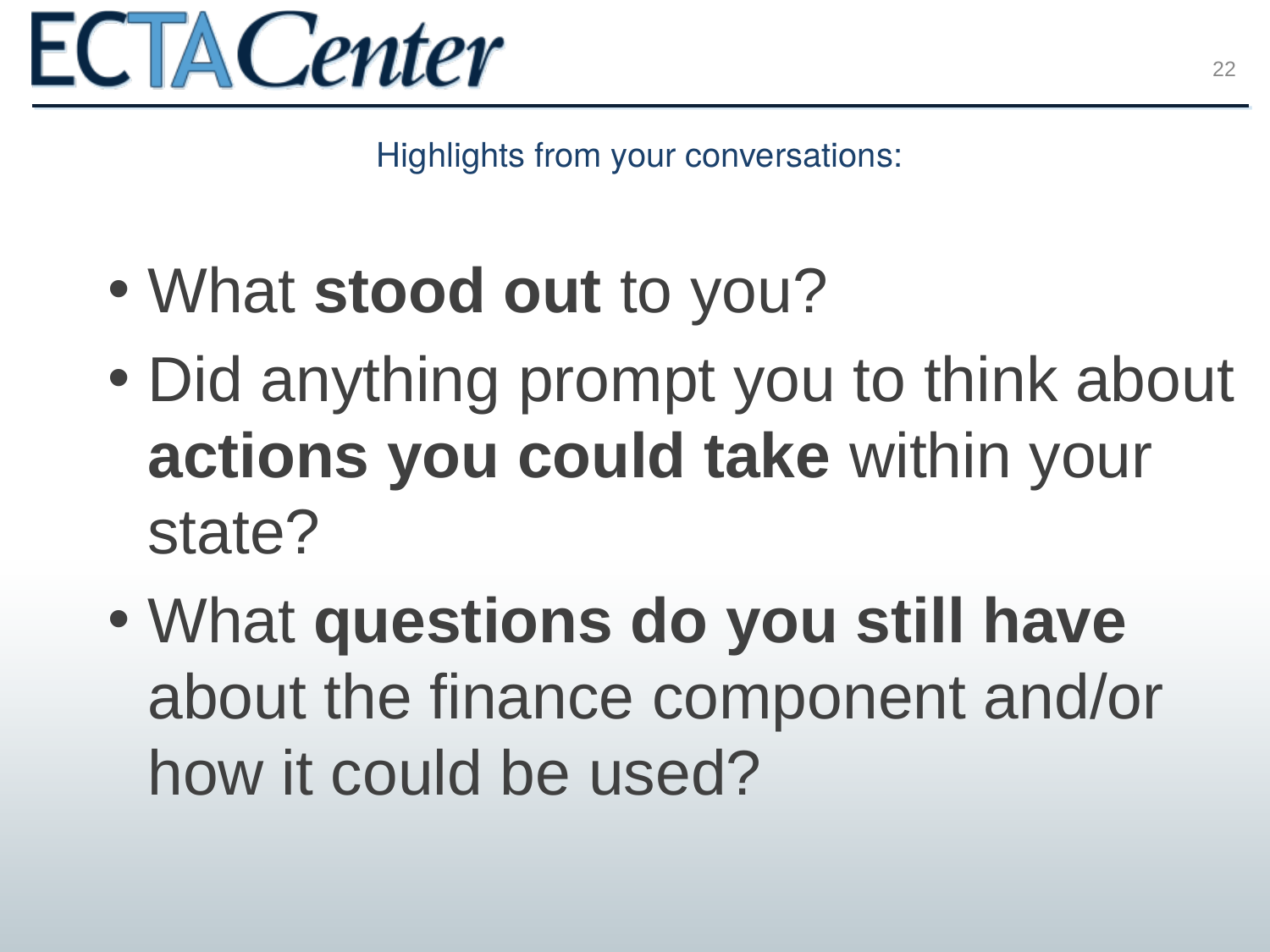

22
# Highlights from your conversations:
What stood out to you?
Did anything prompt you to think about actions you could take within your state?
What questions do you still have about the finance component and/or how it could be used?